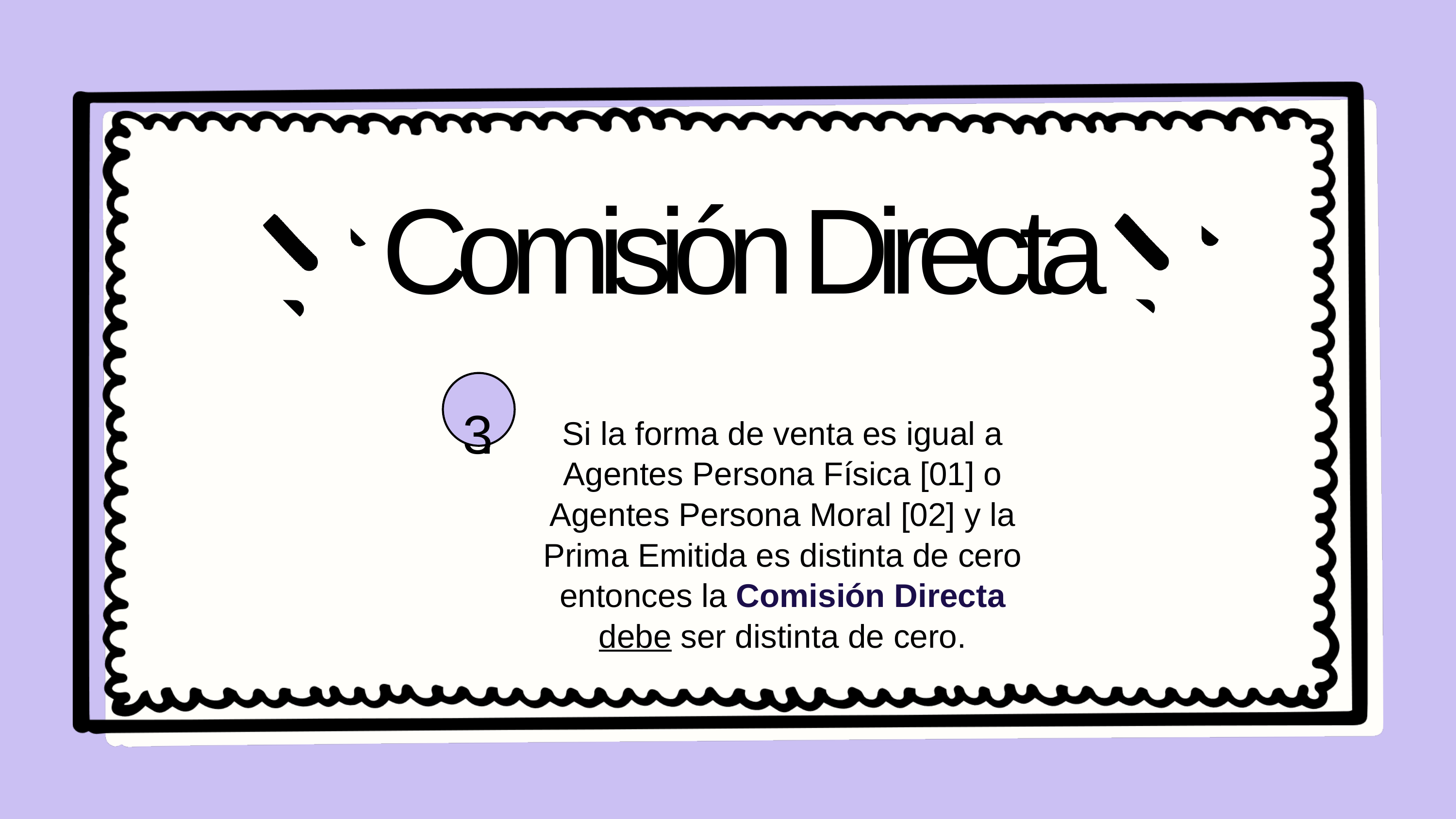

Comisión Directa
3.
Si la forma de venta es igual a Agentes Persona Física [01] o Agentes Persona Moral [02] y la Prima Emitida es distinta de cero entonces la Comisión Directa debe ser distinta de cero.